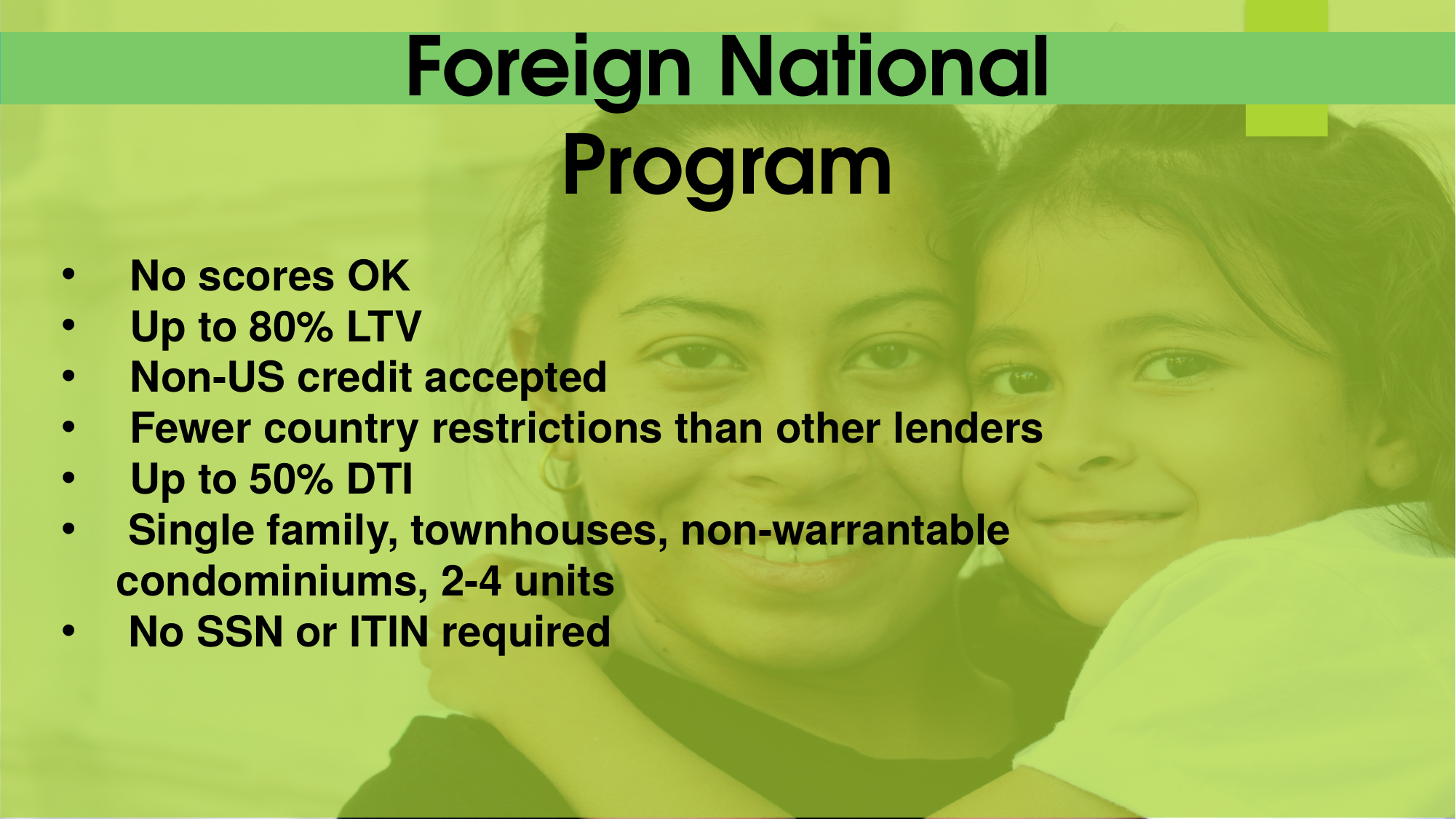

Foreign National Program
No scores OK
Up to 80% LTV
Non-US credit accepted
Fewer country restrictions than other lenders
Up to 50% DTI
 Single family, townhouses, non-warrantable  condominiums, 2-4 units
 No SSN or ITIN required